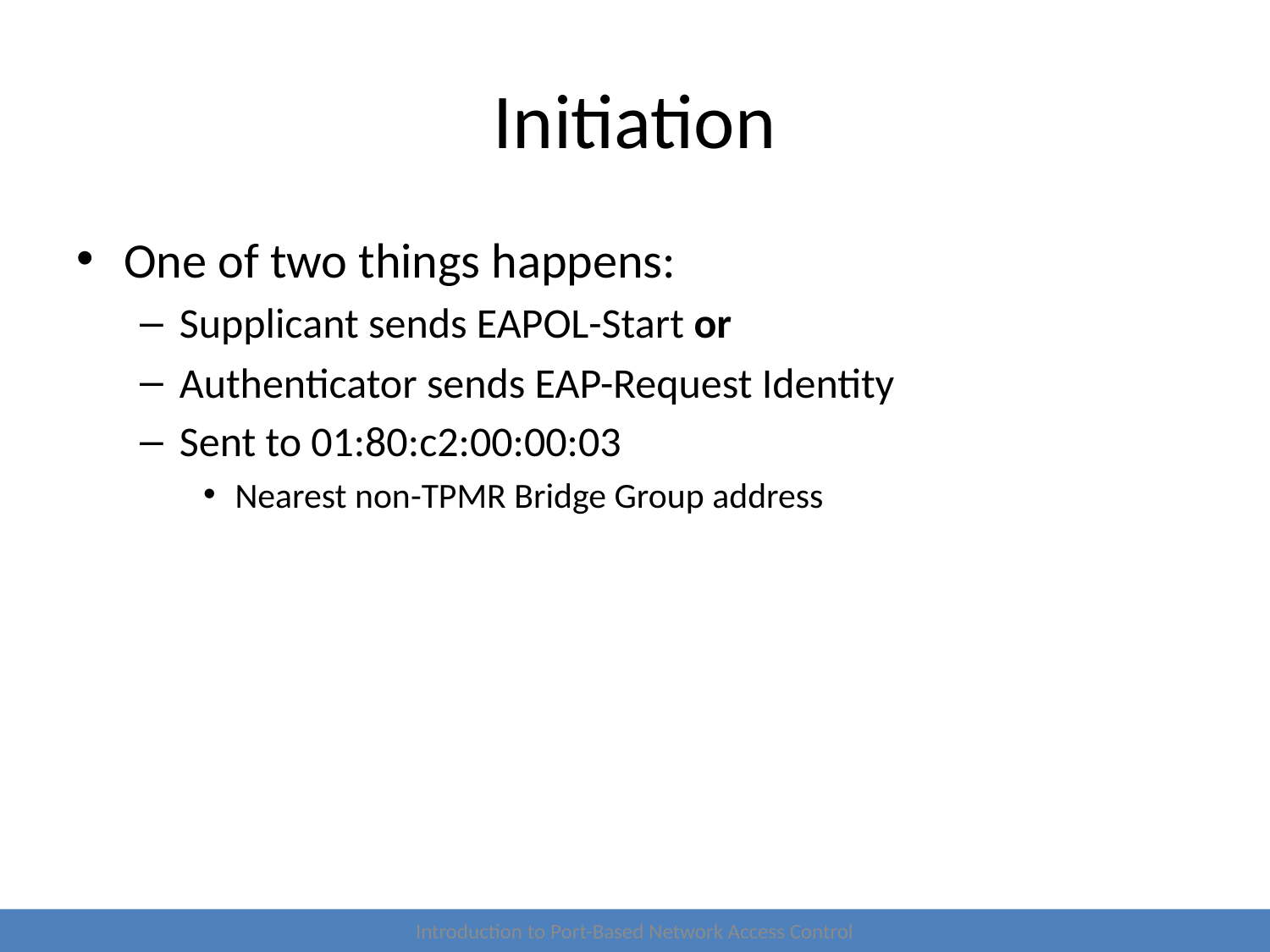

# Initiation
One of two things happens:
Supplicant sends EAPOL-Start or
Authenticator sends EAP-Request Identity
Sent to 01:80:c2:00:00:03
Nearest non-TPMR Bridge Group address

Introduction to Port-Based Network Access Control